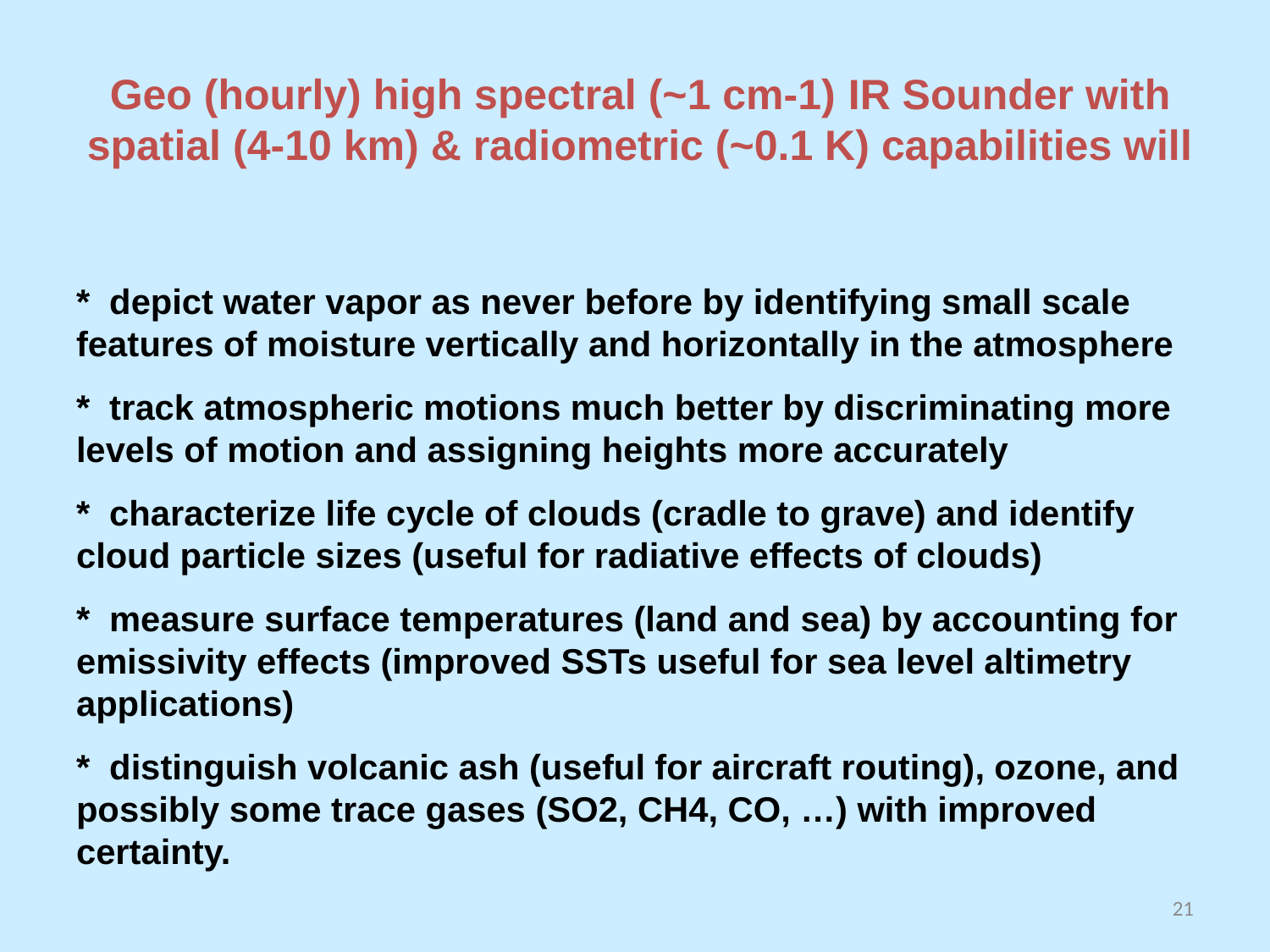

Geo (hourly) high spectral (~1 cm-1) IR Sounder with spatial (4-10 km) & radiometric (~0.1 K) capabilities will

*  depict water vapor as never before by identifying small scale features of moisture vertically and horizontally in the atmosphere

*  track atmospheric motions much better by discriminating more levels of motion and assigning heights more accurately

*  characterize life cycle of clouds (cradle to grave) and identify cloud particle sizes (useful for radiative effects of clouds)

*  measure surface temperatures (land and sea) by accounting for emissivity effects (improved SSTs useful for sea level altimetry applications)

*  distinguish volcanic ash (useful for aircraft routing), ozone, and possibly some trace gases (SO2, CH4, CO, …) with improved certainty.
21